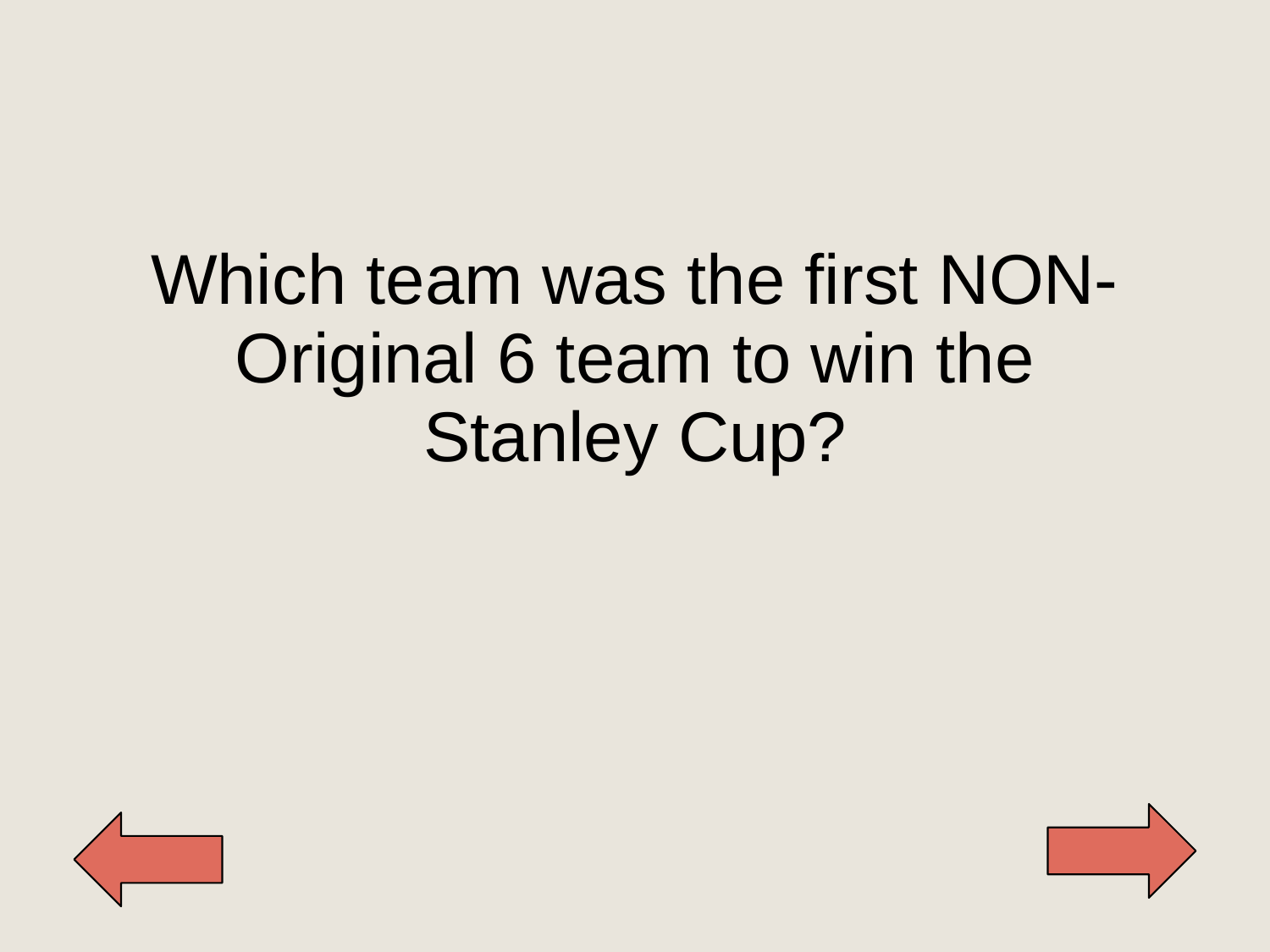

| Which team was the first NON-Original 6 team to win the Stanley Cup? |
| --- |